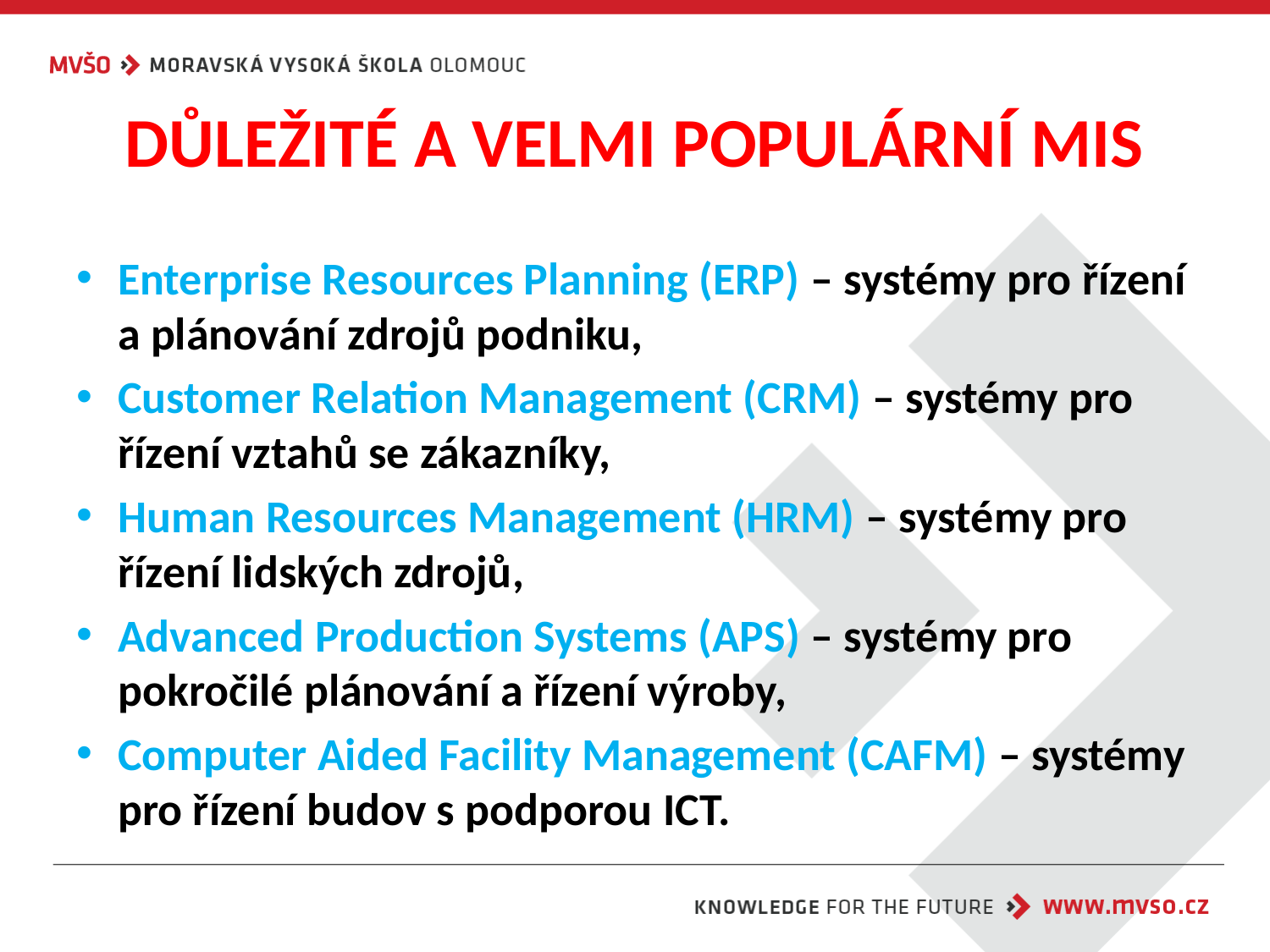

# DŮLEŽITÉ A VELMI POPULÁRNÍ MIS
Enterprise Resources Planning (ERP) – systémy pro řízení a plánování zdrojů podniku,
Customer Relation Management (CRM) – systémy pro řízení vztahů se zákazníky,
Human Resources Management (HRM) – systémy pro řízení lidských zdrojů,
Advanced Production Systems (APS) – systémy pro pokročilé plánování a řízení výroby,
Computer Aided Facility Management (CAFM) – systémy pro řízení budov s podporou ICT.